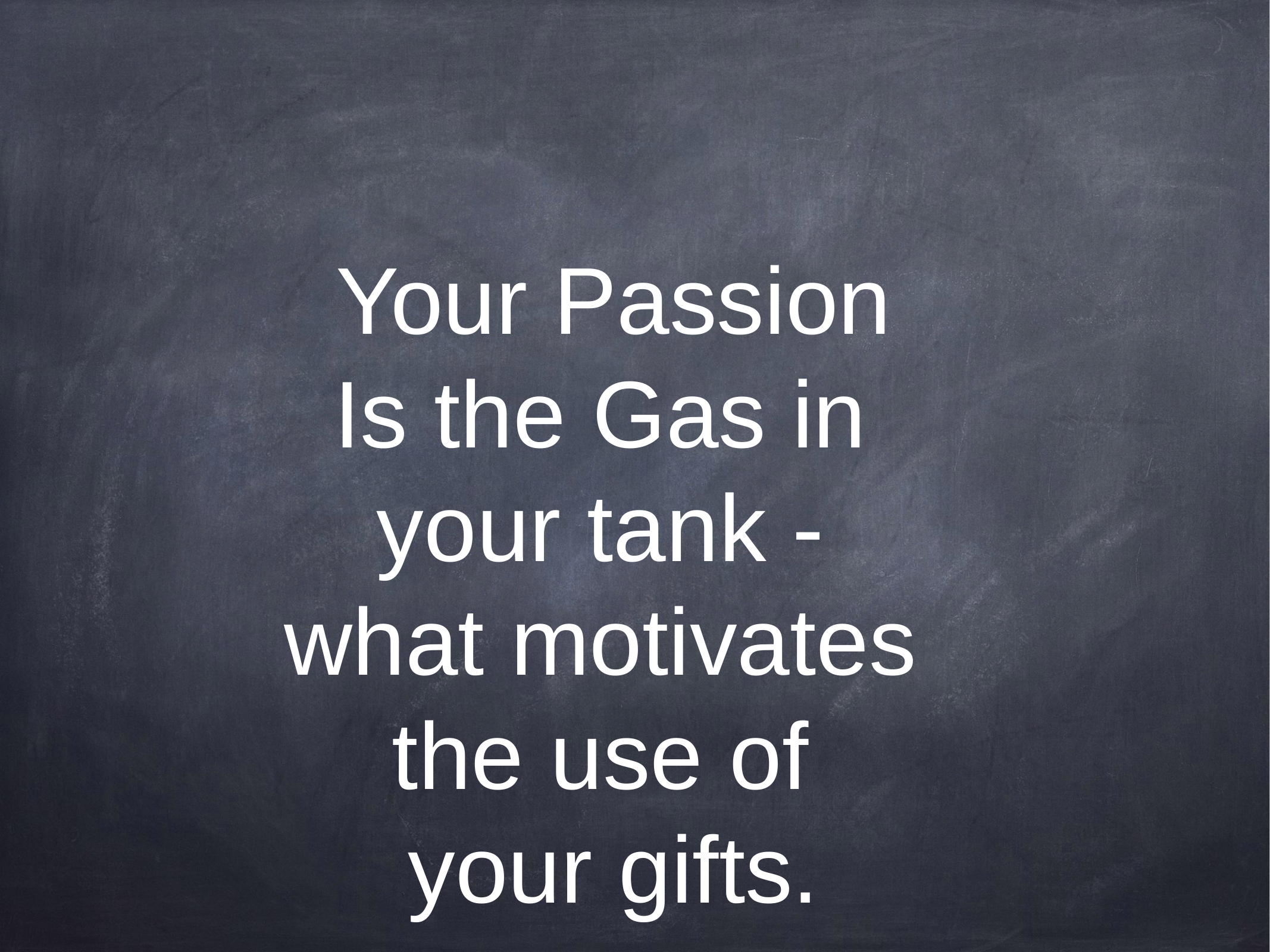

# Your Passion
Is the Gas in
your tank -
what motivates
the use of
your gifts.